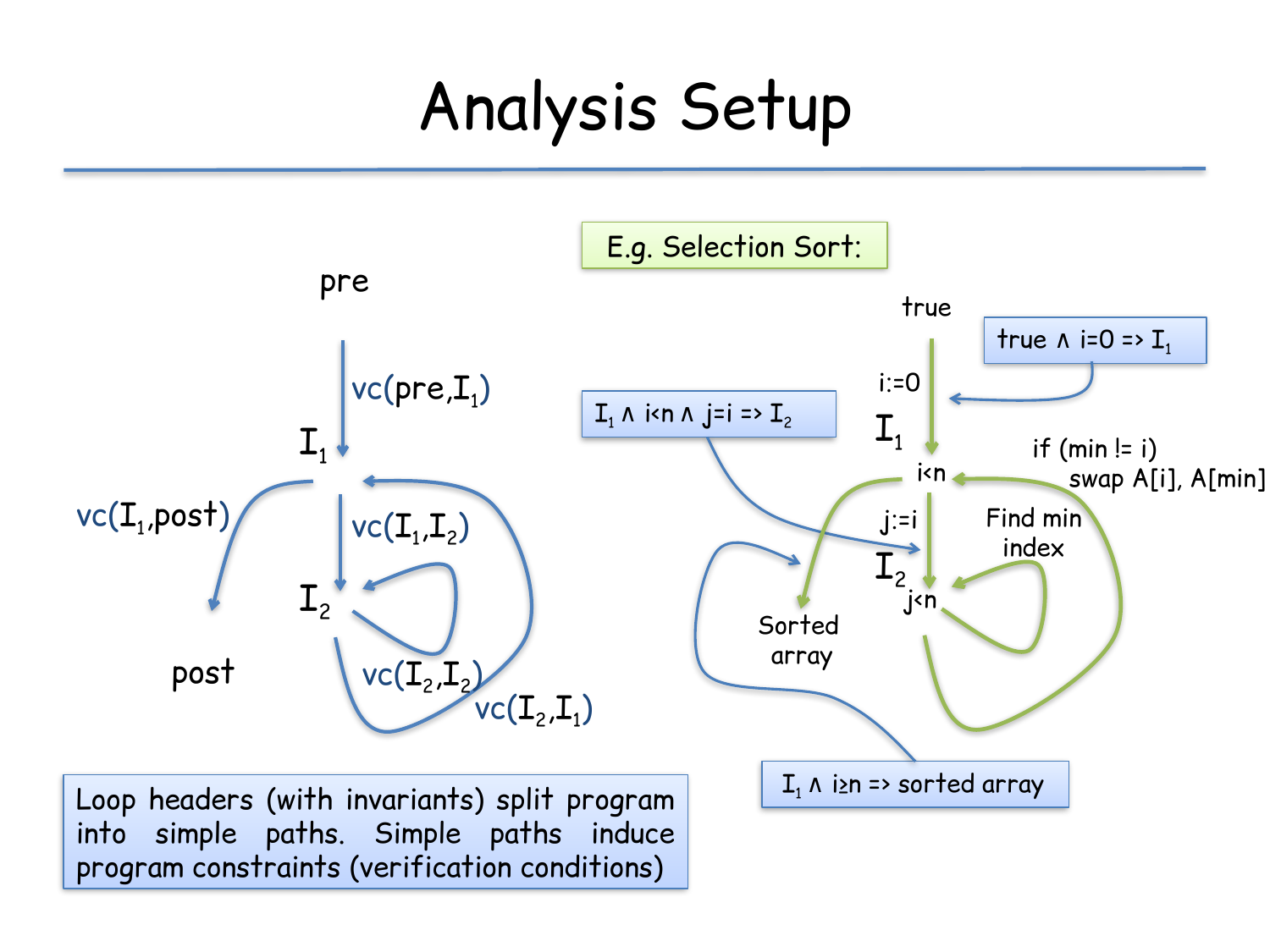

# Analysis Setup
E.g. Selection Sort:
true

i:=0
I1
I2
if (min != i)
     swap A[i], A[min]
Find min index
j:=i
j<n
i<n
Sorted
array
pre
true ∧ i=0 => I1

vc(pre,I1)
vc(I1,post)
vc(I1,I2)
vc(I2,I2)
vc(I2,I1)

I1 ∧ i<n ∧ j=i => I2
I1
I2

post
 I1 ∧ i≥n => sorted array
Loop headers (with invariants) split program into simple paths. Simple paths induce program constraints (verification conditions)